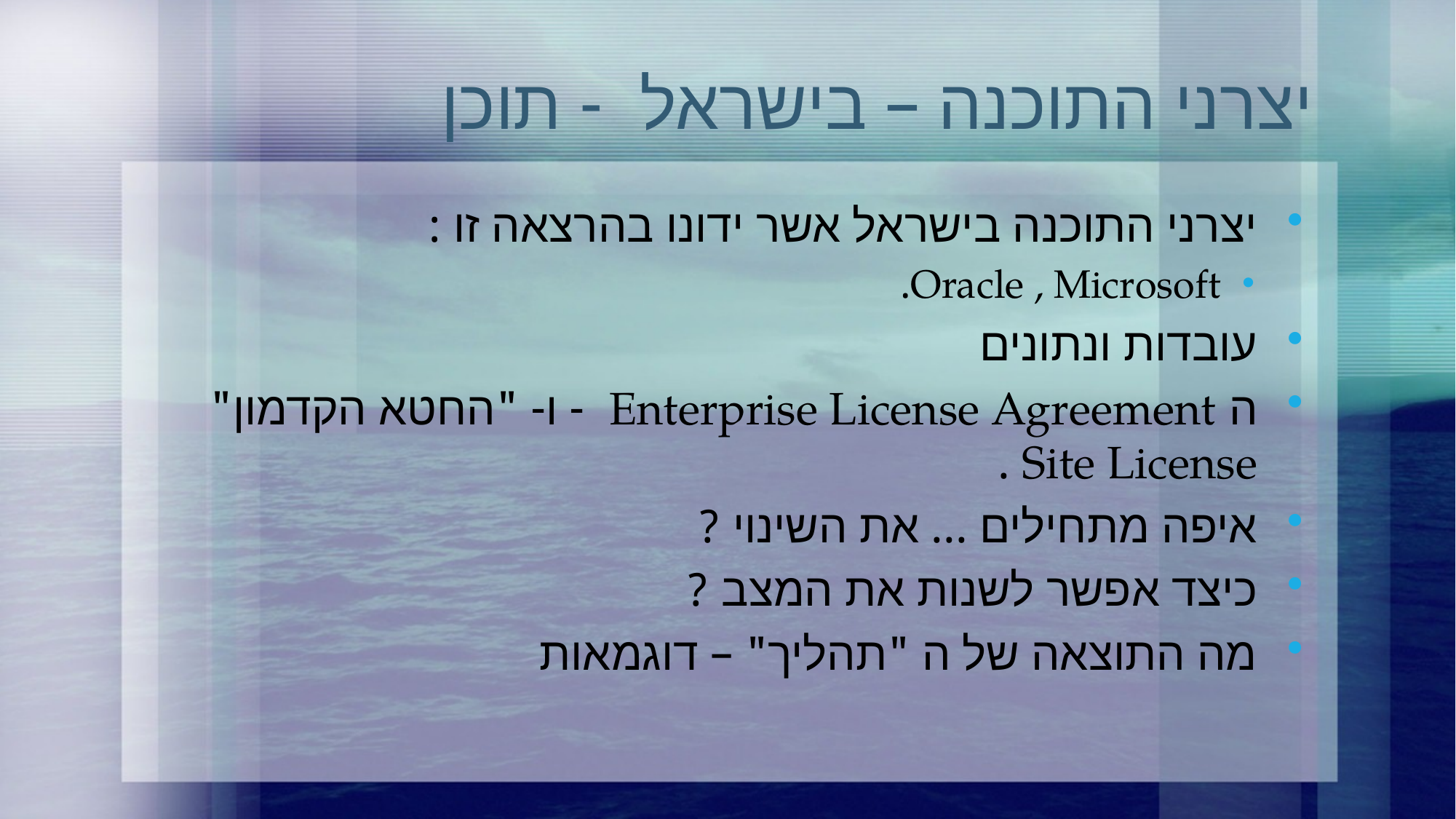

# יצרני התוכנה – בישראל  - תוכן
יצרני התוכנה בישראל אשר ידונו בהרצאה זו :
Oracle , Microsoft.
עובדות ונתונים
ה Enterprise License Agreement  - ו- "החטא הקדמון"    Site License .
איפה מתחילים ... את השינוי ?
כיצד אפשר לשנות את המצב ?
מה התוצאה של ה "תהליך" – דוגמאות